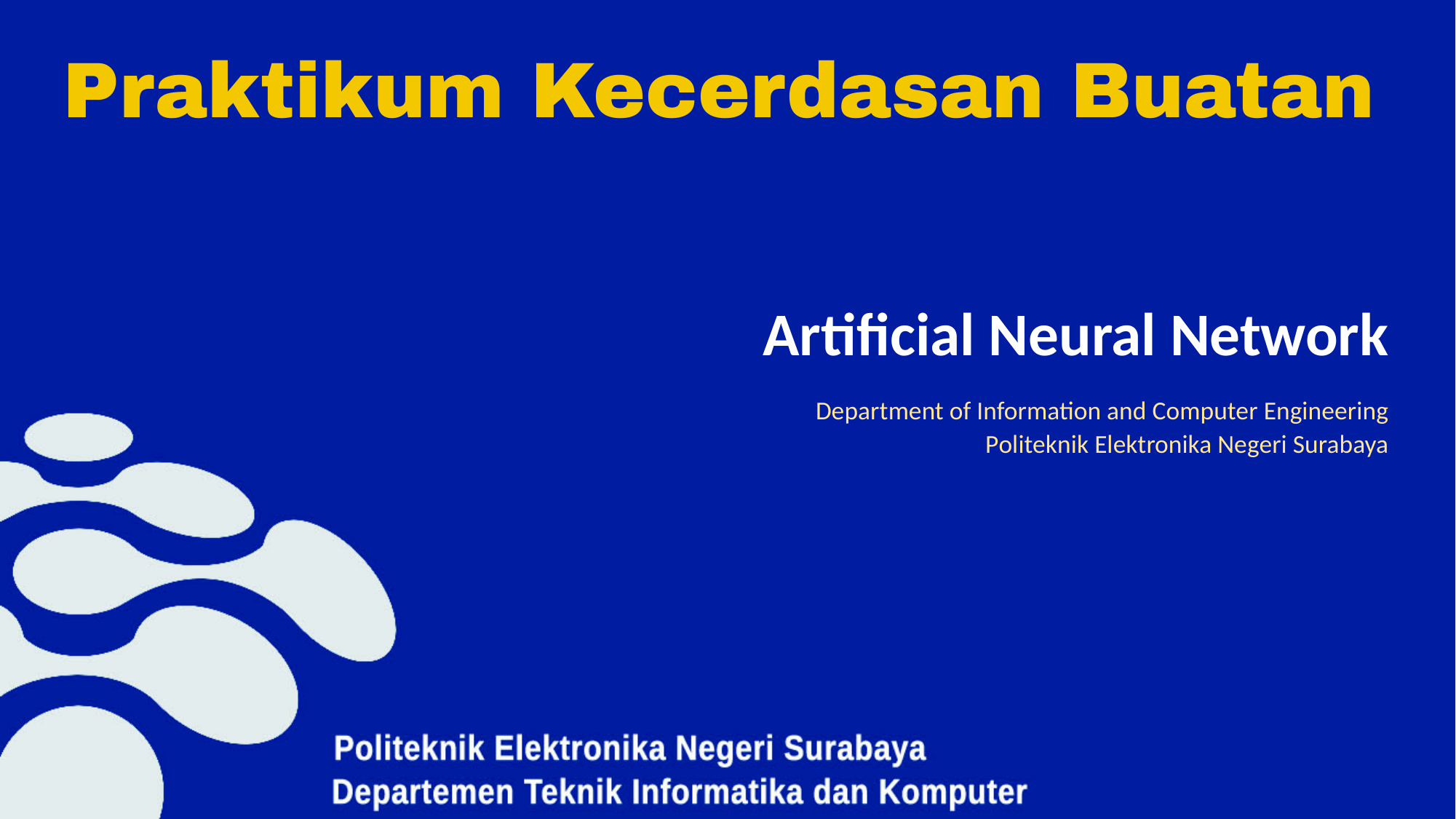

# Praktikum Kecerdasan Buatan
Artificial Neural Network
Department of Information and Computer Engineering
Politeknik Elektronika Negeri Surabaya